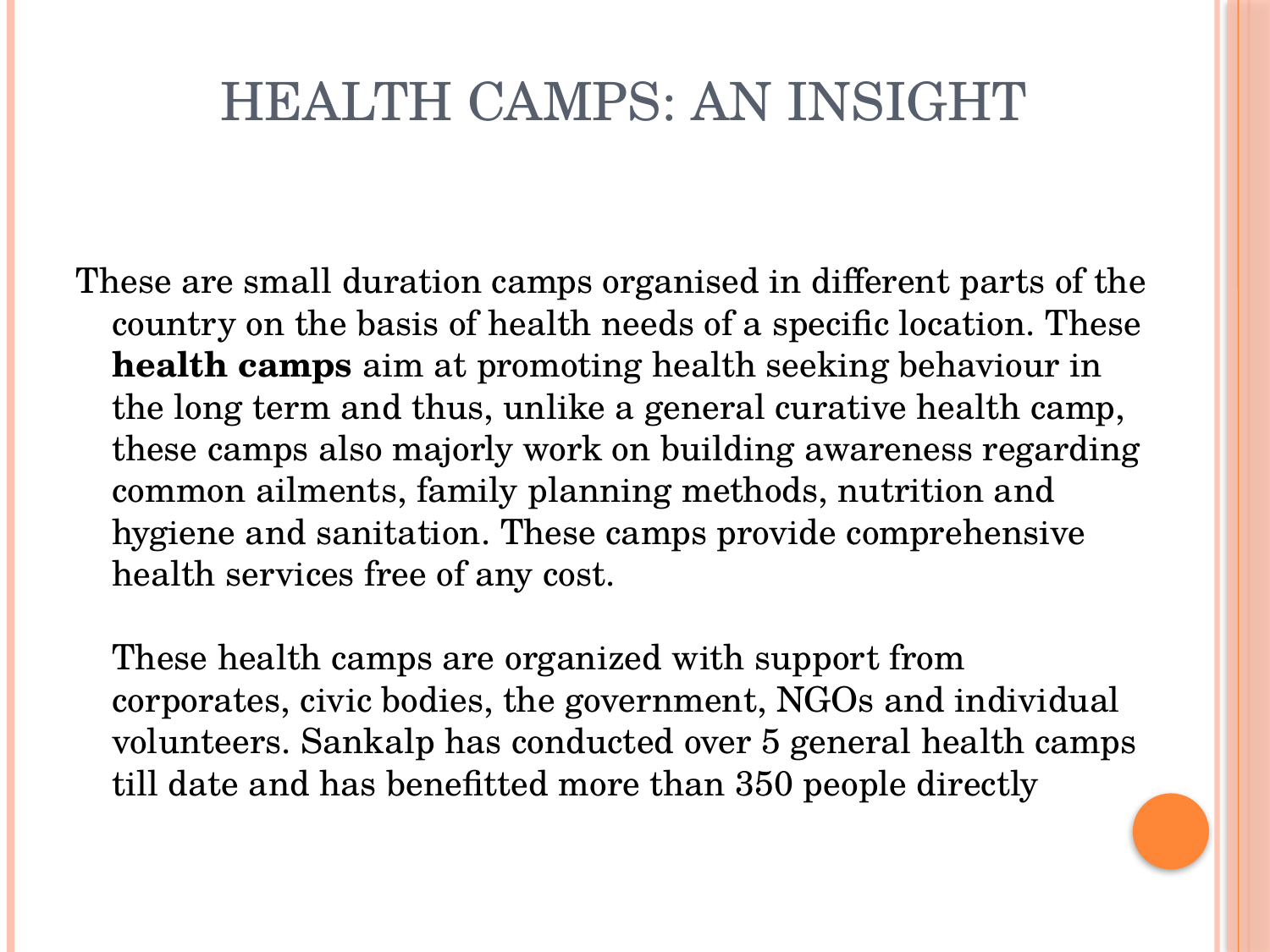

# HEALTH CAMPS: AN INSIGHT

These are small duration camps organised in different parts of the country on the basis of health needs of a specific location. These health camps aim at promoting health seeking behaviour in the long term and thus, unlike a general curative health camp, these camps also majorly work on building awareness regarding common ailments, family planning methods, nutrition and hygiene and sanitation. These camps provide comprehensive health services free of any cost.
These health camps are organized with support from corporates, civic bodies, the government, NGOs and individual volunteers. Sankalp has conducted over 5 general health camps till date and has benefitted more than 350 people directly